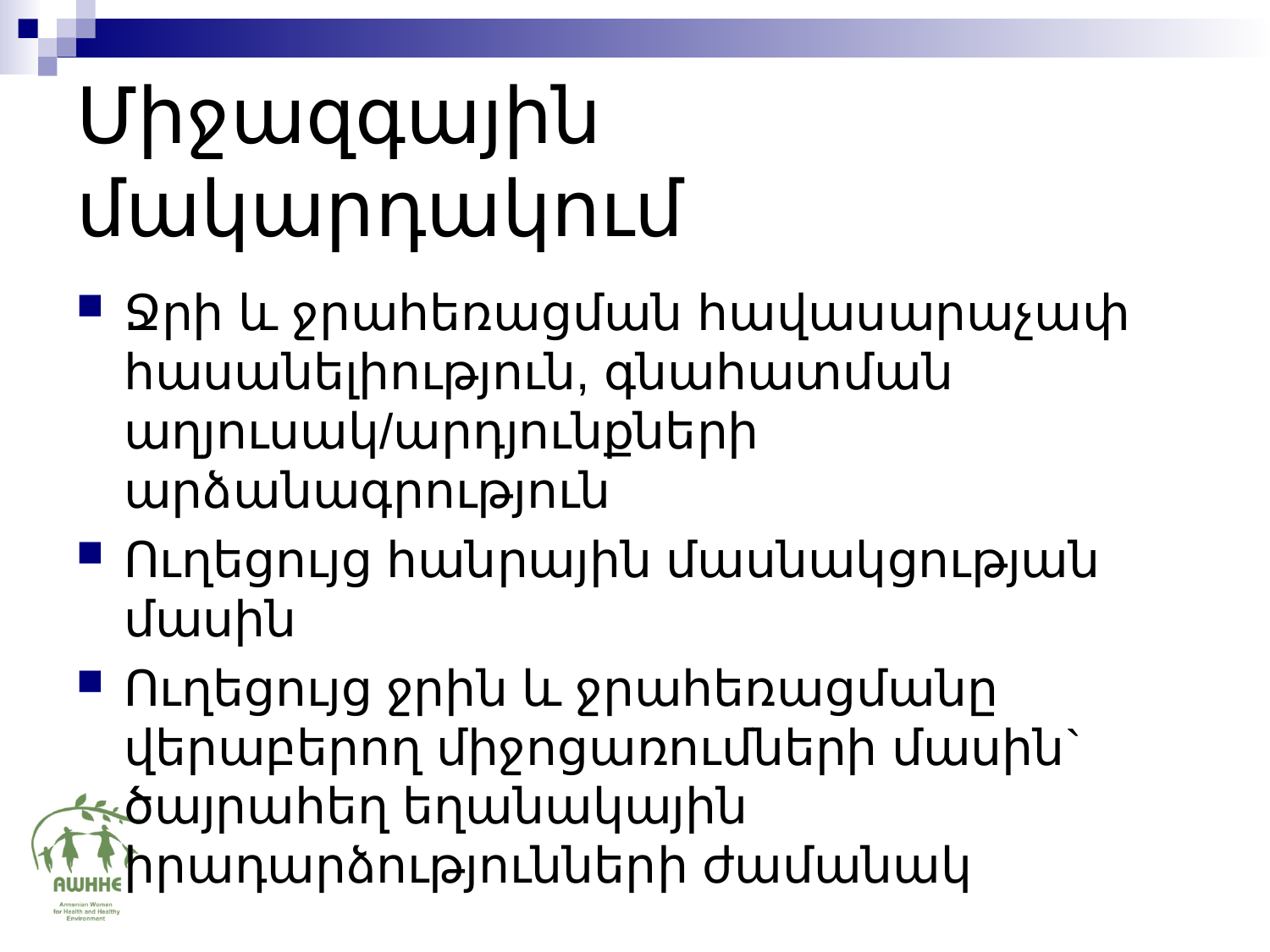

# Միջազգային մակարդակում
Ջրի և ջրահեռացման հավասարաչափ հասանելիություն, գնահատման աղյուսակ/արդյունքների արձանագրություն
Ուղեցույց հանրային մասնակցության մասին
Ուղեցույց ջրին և ջրահեռացմանը վերաբերող միջոցառումների մասին` ծայրահեղ եղանակային իրադարձությունների ժամանակ